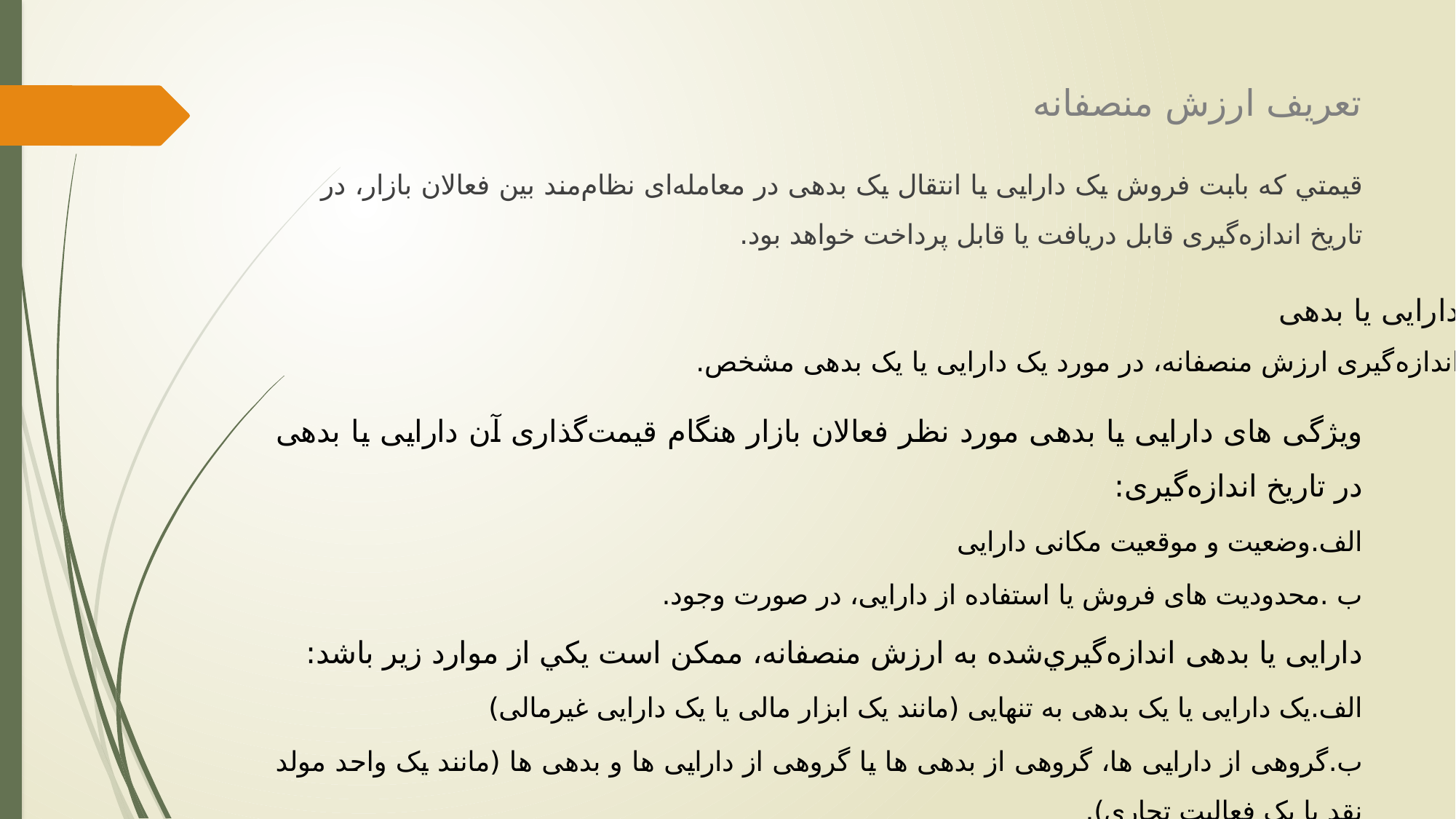

# تعریف ارزش منصفانه
قيمتي که بابت فروش یک دارایی یا انتقال یک بدهی در معامله‌ای نظام‌مند بین فعالان بازار، در تاریخ اندازه‌گیری قابل دریافت یا قابل پرداخت خواهد بود.
دارایی یا بدهی
اندازه‌گیری ارزش منصفانه، در مورد یک دارایی یا یک بدهی مشخص.
ویژگی های دارایی یا بدهی مورد نظر فعالان بازار هنگام قیمت‌گذاری آن دارایی یا بدهی در تاریخ اندازه‌گیری:
الف.	وضعیت و موقعيت مکانی دارایی
ب .	محدودیت های فروش یا استفاده از دارایی، در صورت وجود.
دارایی یا بدهی اندازه‌گيري‌شده به ارزش منصفانه، ممکن است يكي از موارد زیر باشد:
الف.	یک دارایی یا یک بدهی به تنهایی (مانند یک ابزار مالی یا یک دارایی غیرمالی)
ب.	گروهی از دارایی ها، گروهی از بدهی ها یا گروهی از دارایی ها و بدهی ها (مانند یک واحد مولد نقد یا یک فعاليت تجاري).